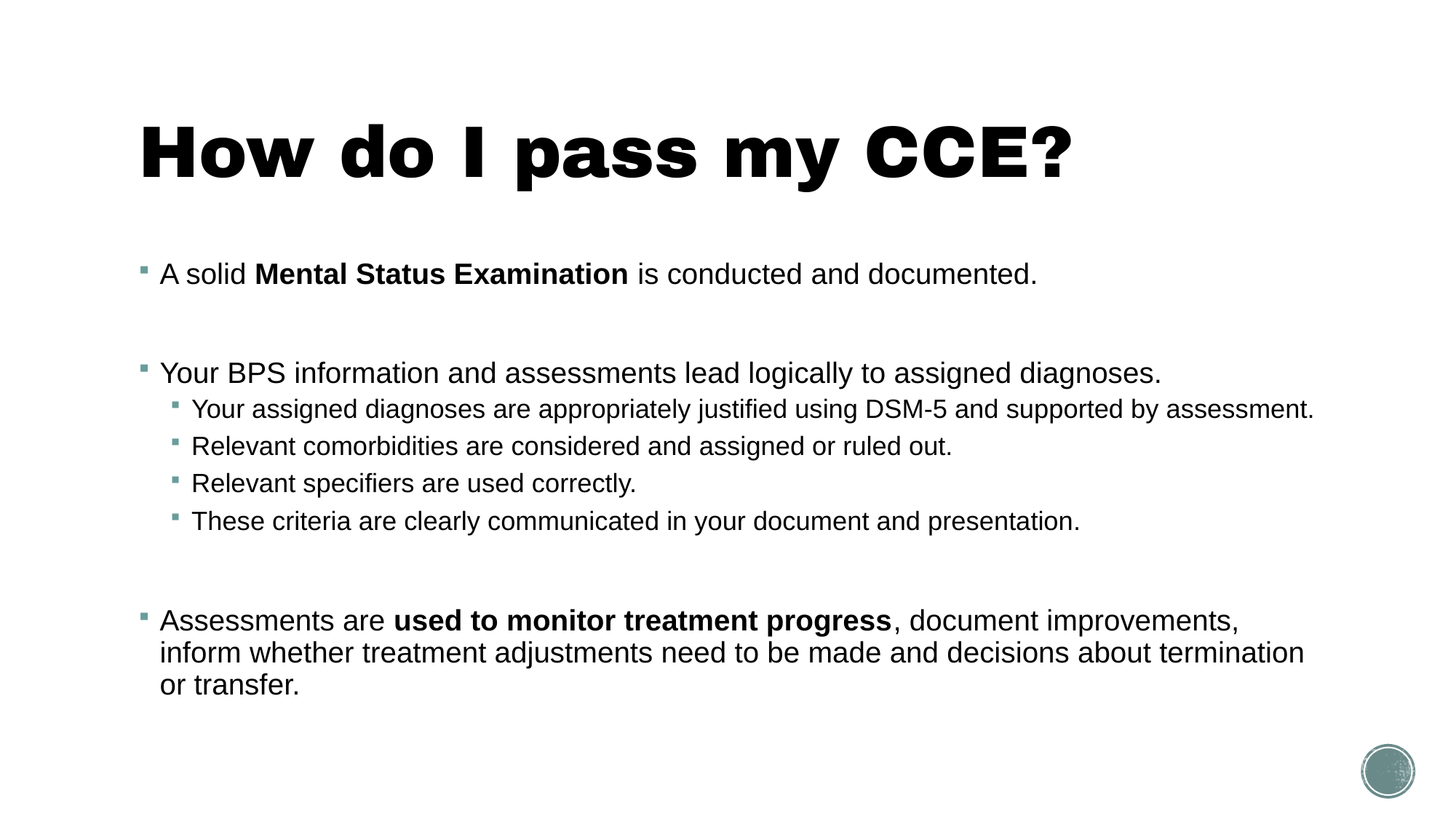

# How do I pass my CCE?
A solid Mental Status Examination is conducted and documented.

Your BPS information and assessments lead logically to assigned diagnoses.
Your assigned diagnoses are appropriately justified using DSM-5 and supported by assessment.
Relevant comorbidities are considered and assigned or ruled out.
Relevant specifiers are used correctly.
These criteria are clearly communicated in your document and presentation.

Assessments are used to monitor treatment progress, document improvements, inform whether treatment adjustments need to be made and decisions about termination or transfer.